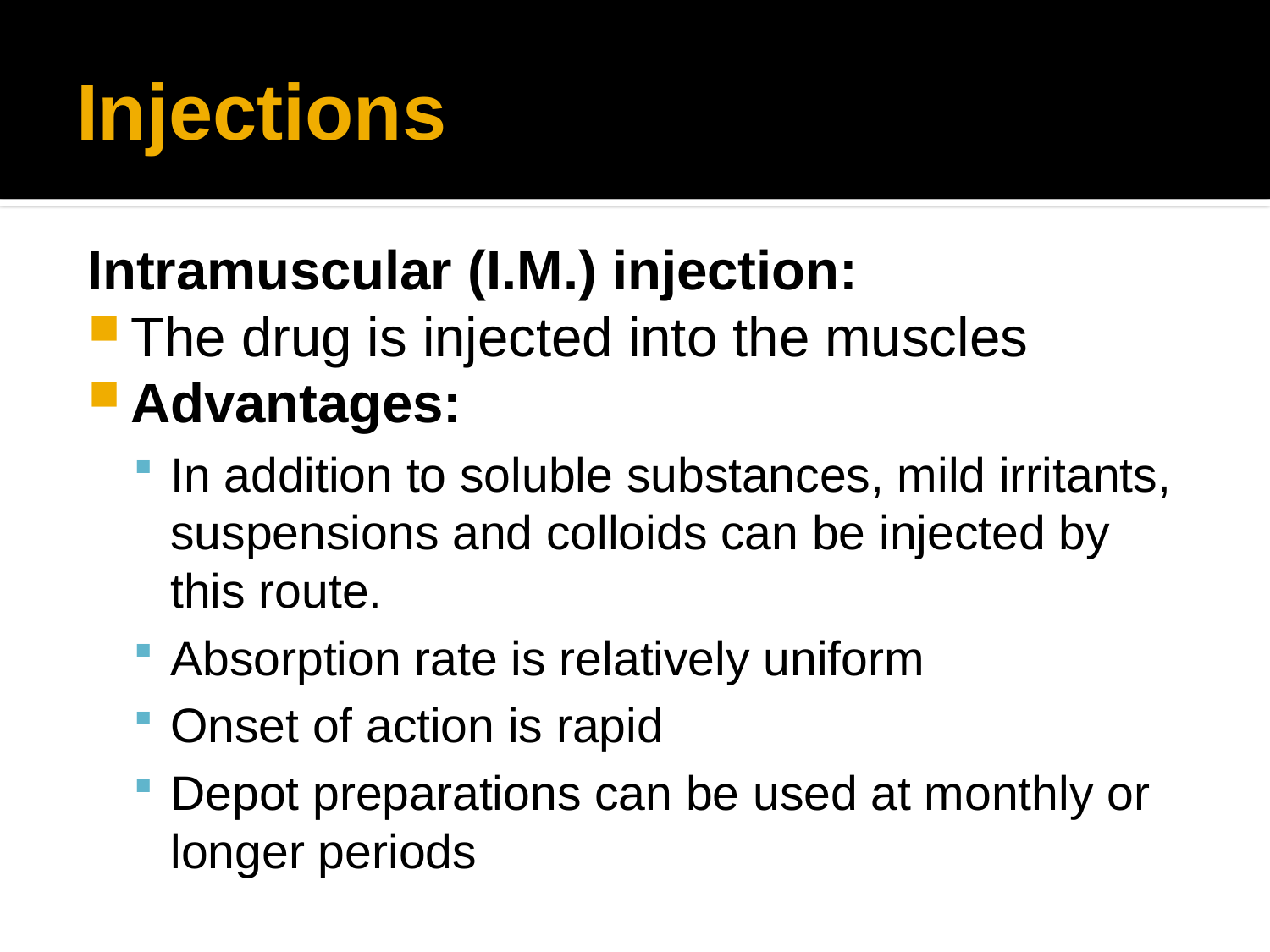

# Injections
Intramuscular (I.M.) injection:
The drug is injected into the muscles
Advantages:
In addition to soluble substances, mild irritants, suspensions and colloids can be injected by this route.
Absorption rate is relatively uniform
Onset of action is rapid
Depot preparations can be used at monthly or longer periods